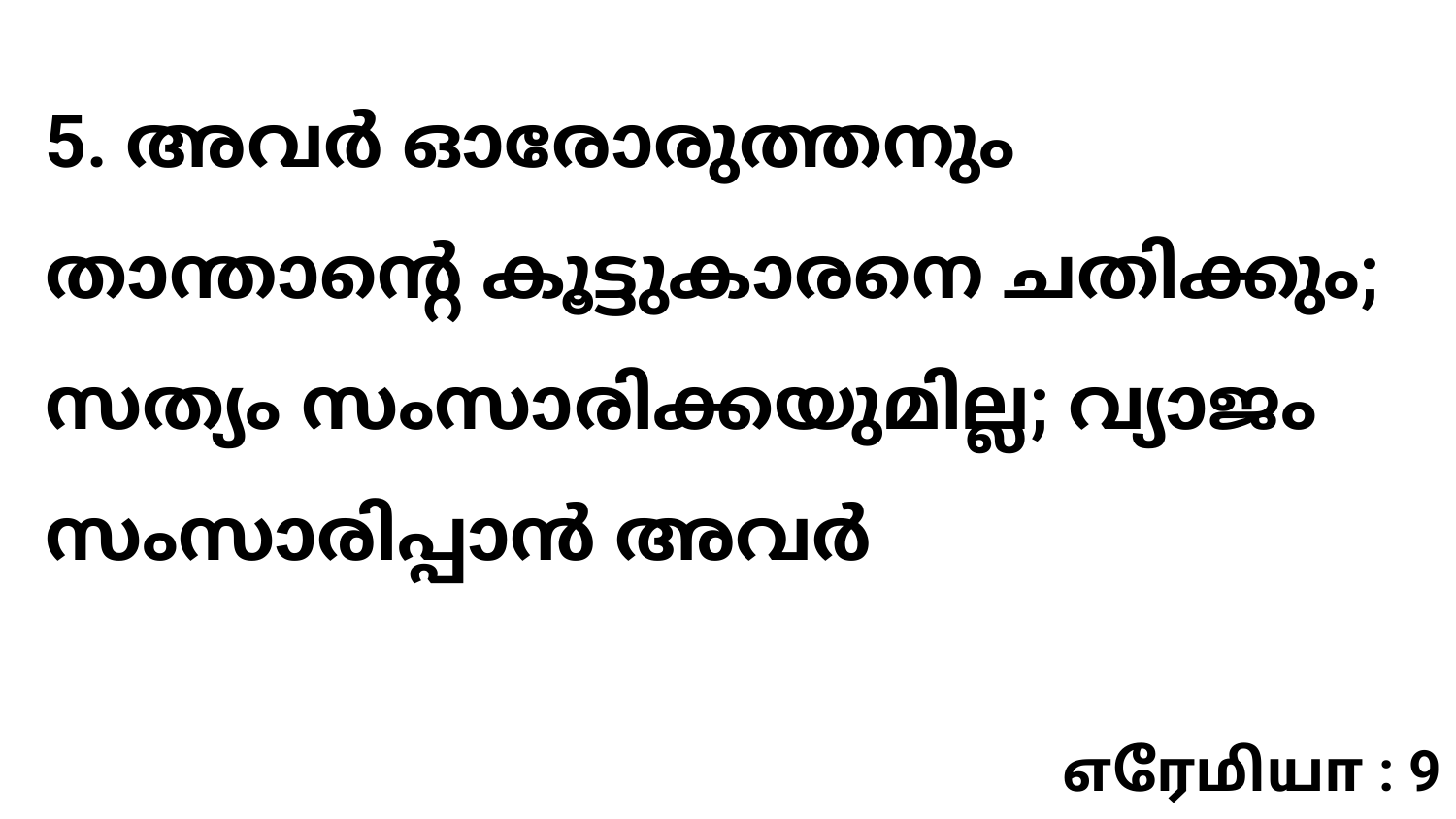

5. അവർ ഓരോരുത്തനും താന്താന്റെ കൂട്ടുകാരനെ ചതിക്കും; സത്യം സംസാരിക്കയുമില്ല; വ്യാജം സംസാരിപ്പാൻ അവർ
எரேமியா : 9